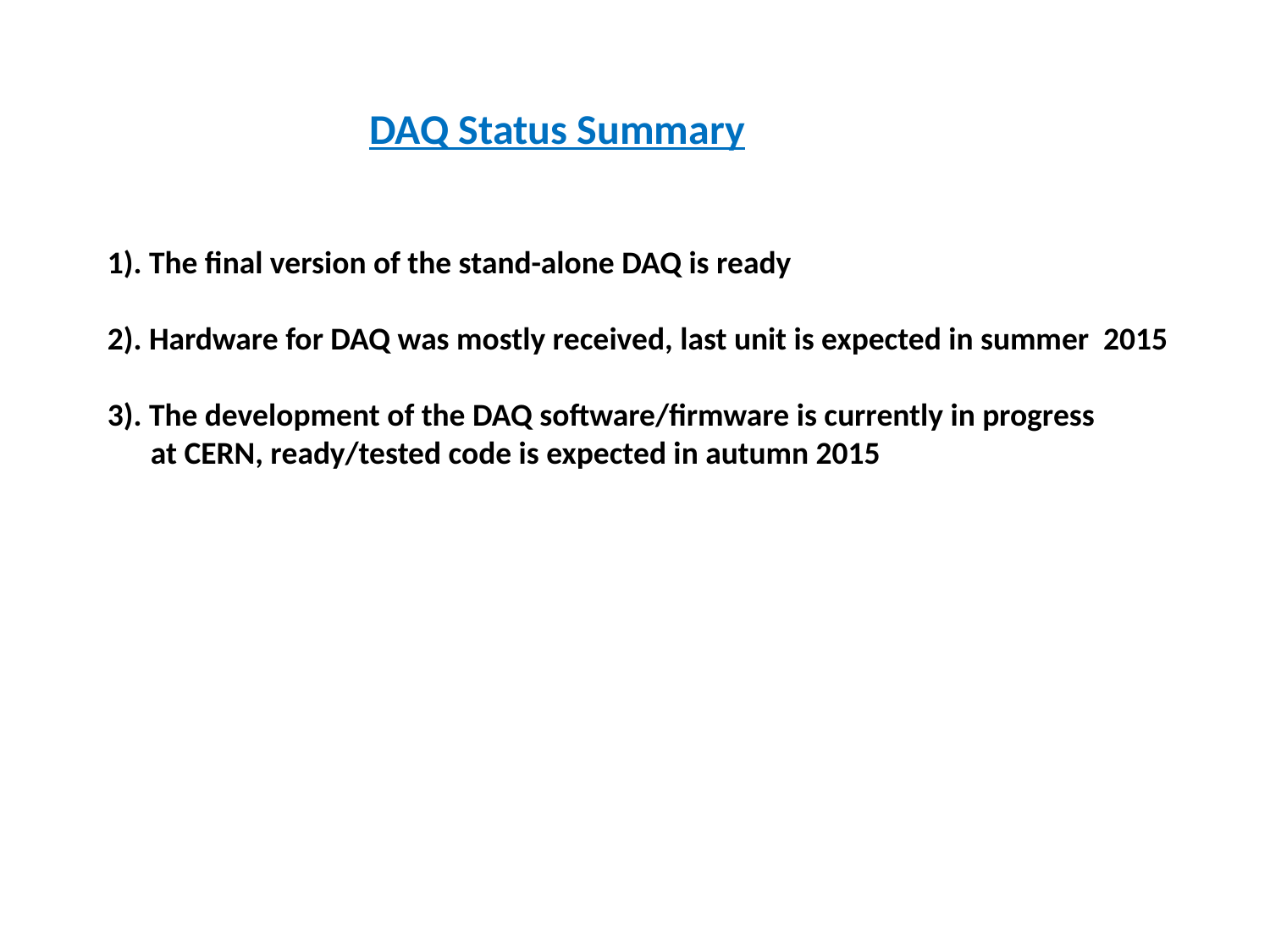

DAQ Status Summary
1). The final version of the stand-alone DAQ is ready

2). Hardware for DAQ was mostly received, last unit is expected in summer  2015

3). The development of the DAQ software/firmware is currently in progress
      at CERN, ready/tested code is expected in autumn 2015